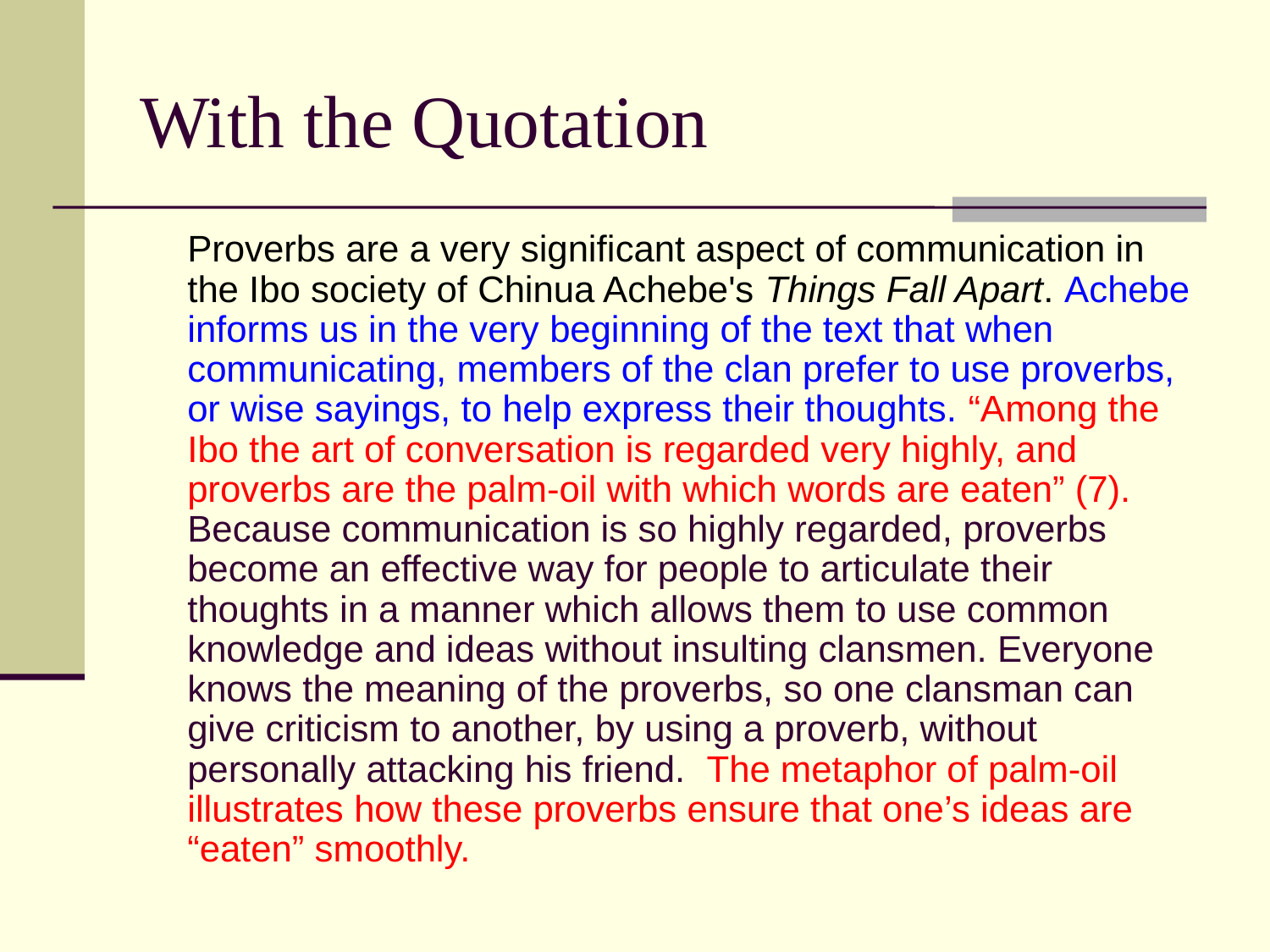

# With the Quotation
	Proverbs are a very significant aspect of communication in the Ibo society of Chinua Achebe's Things Fall Apart. Achebe informs us in the very beginning of the text that when communicating, members of the clan prefer to use proverbs, or wise sayings, to help express their thoughts. “Among the Ibo the art of conversation is regarded very highly, and proverbs are the palm-oil with which words are eaten” (7). Because communication is so highly regarded, proverbs become an effective way for people to articulate their thoughts in a manner which allows them to use common knowledge and ideas without insulting clansmen. Everyone knows the meaning of the proverbs, so one clansman can give criticism to another, by using a proverb, without personally attacking his friend.  The metaphor of palm-oil illustrates how these proverbs ensure that one’s ideas are “eaten” smoothly.